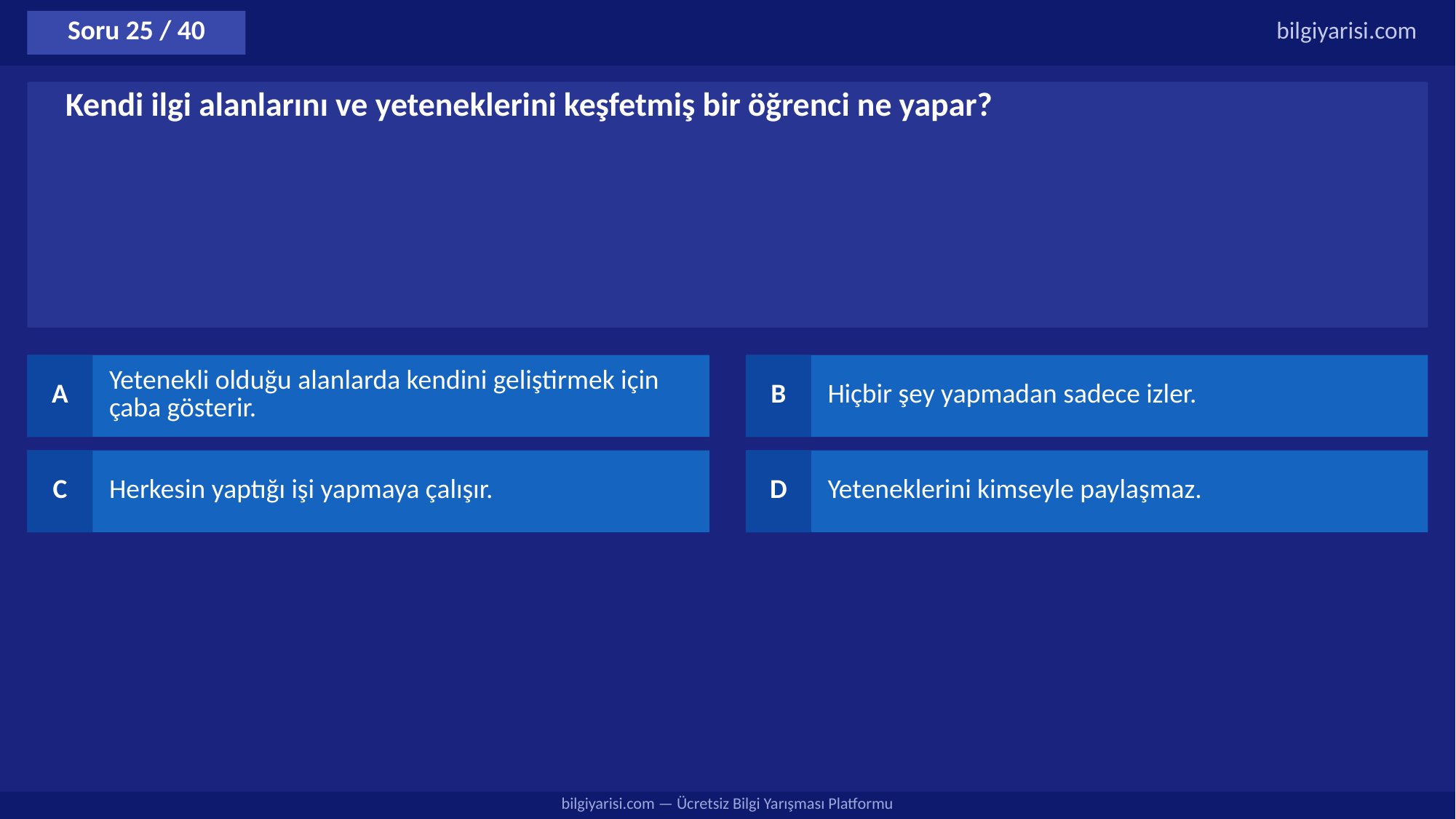

Soru 25 / 40
bilgiyarisi.com

Kendi ilgi alanlarını ve yeteneklerini keşfetmiş bir öğrenci ne yapar?

A
Yetenekli olduğu alanlarda kendini geliştirmek için çaba gösterir.

B
Hiçbir şey yapmadan sadece izler.

C
Herkesin yaptığı işi yapmaya çalışır.

D
Yeteneklerini kimseyle paylaşmaz.
bilgiyarisi.com — Ücretsiz Bilgi Yarışması Platformu